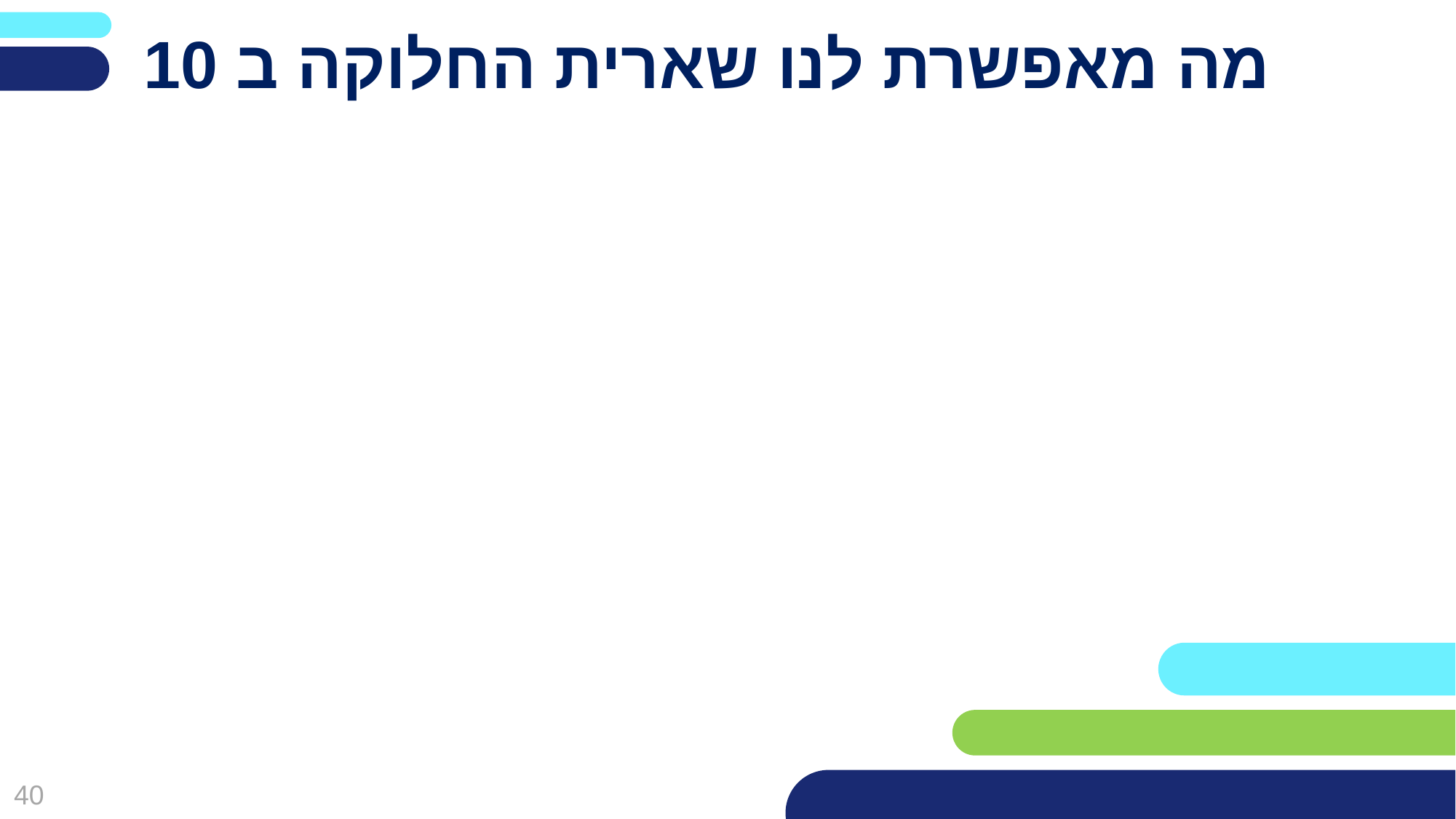

# מה מאפשרת לנו שארית החלוקה ב 10